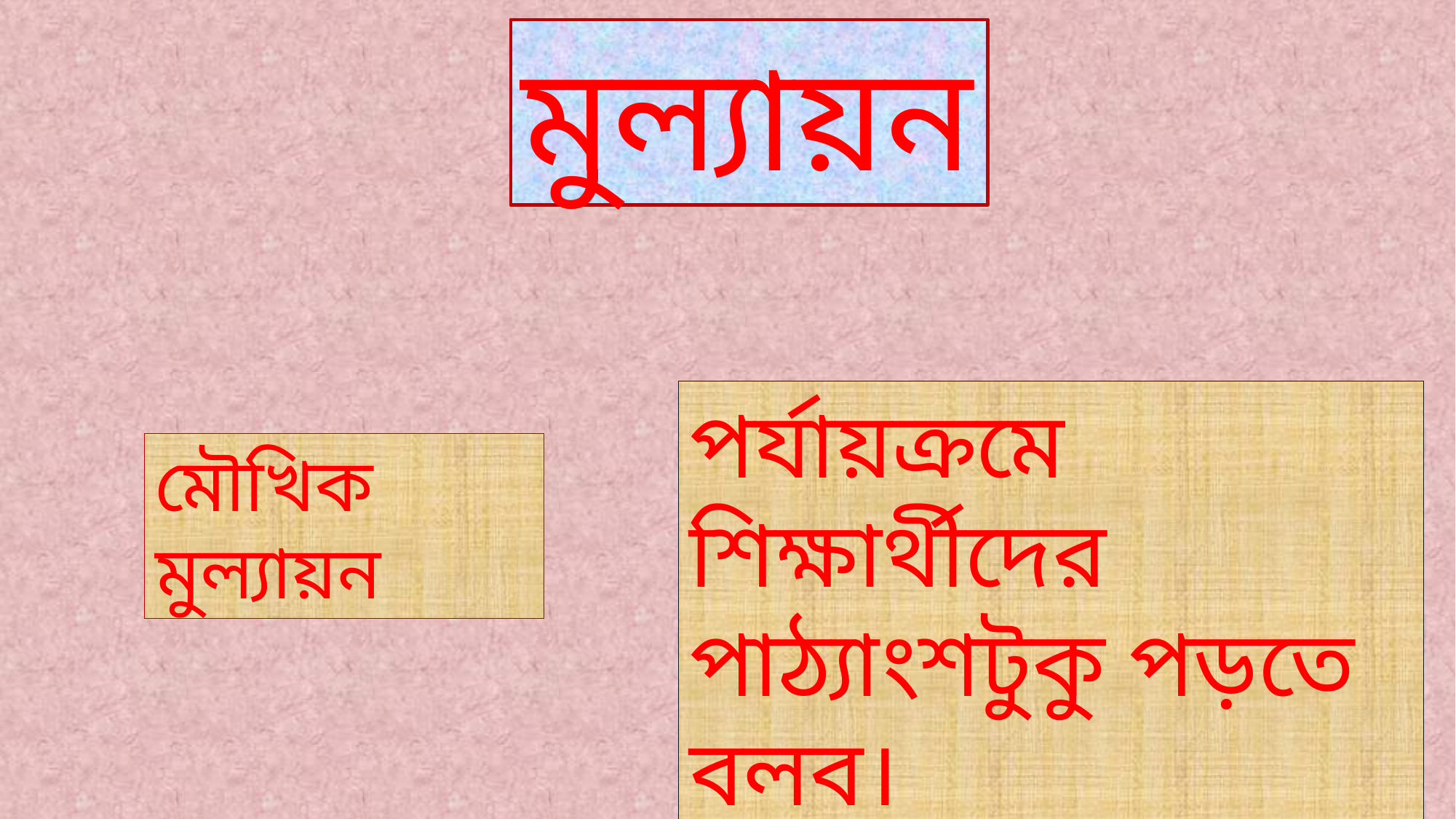

মুল্যায়ন
পর্যায়ক্রমে শিক্ষার্থীদের পাঠ্যাংশটুকু পড়তে বলব।
মৌখিক মুল্যায়ন